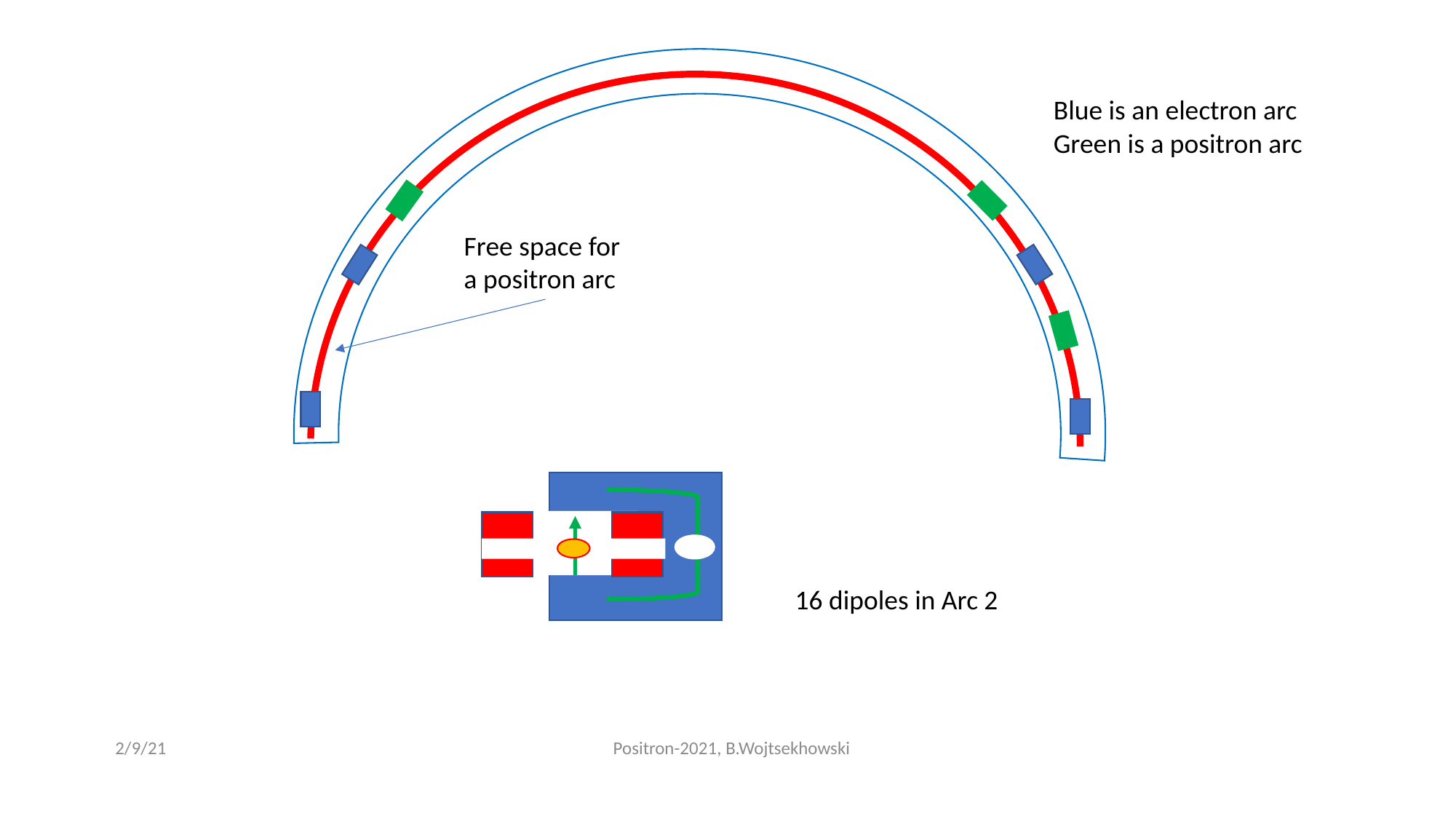

Blue is an electron arc
Green is a positron arc

Free space for
a positron arc

16 dipoles in Arc 2
2/9/21
Positron-2021, B.Wojtsekhowski